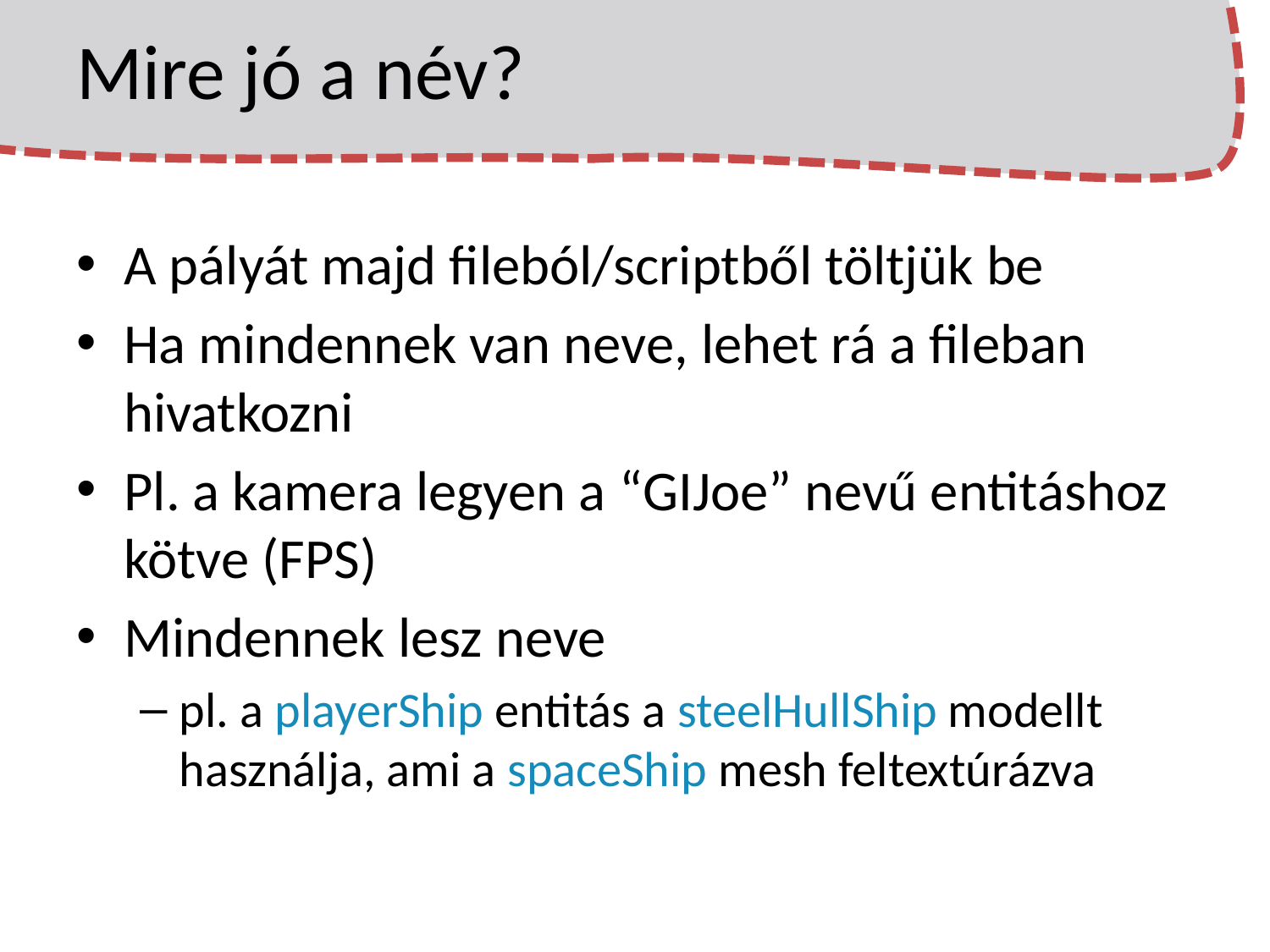

# Mire jó a név?
A pályát majd fileból/scriptből töltjük be
Ha mindennek van neve, lehet rá a fileban hivatkozni
Pl. a kamera legyen a “GIJoe” nevű entitáshoz kötve (FPS)
Mindennek lesz neve
pl. a playerShip entitás a steelHullShip modellt használja, ami a spaceShip mesh feltextúrázva